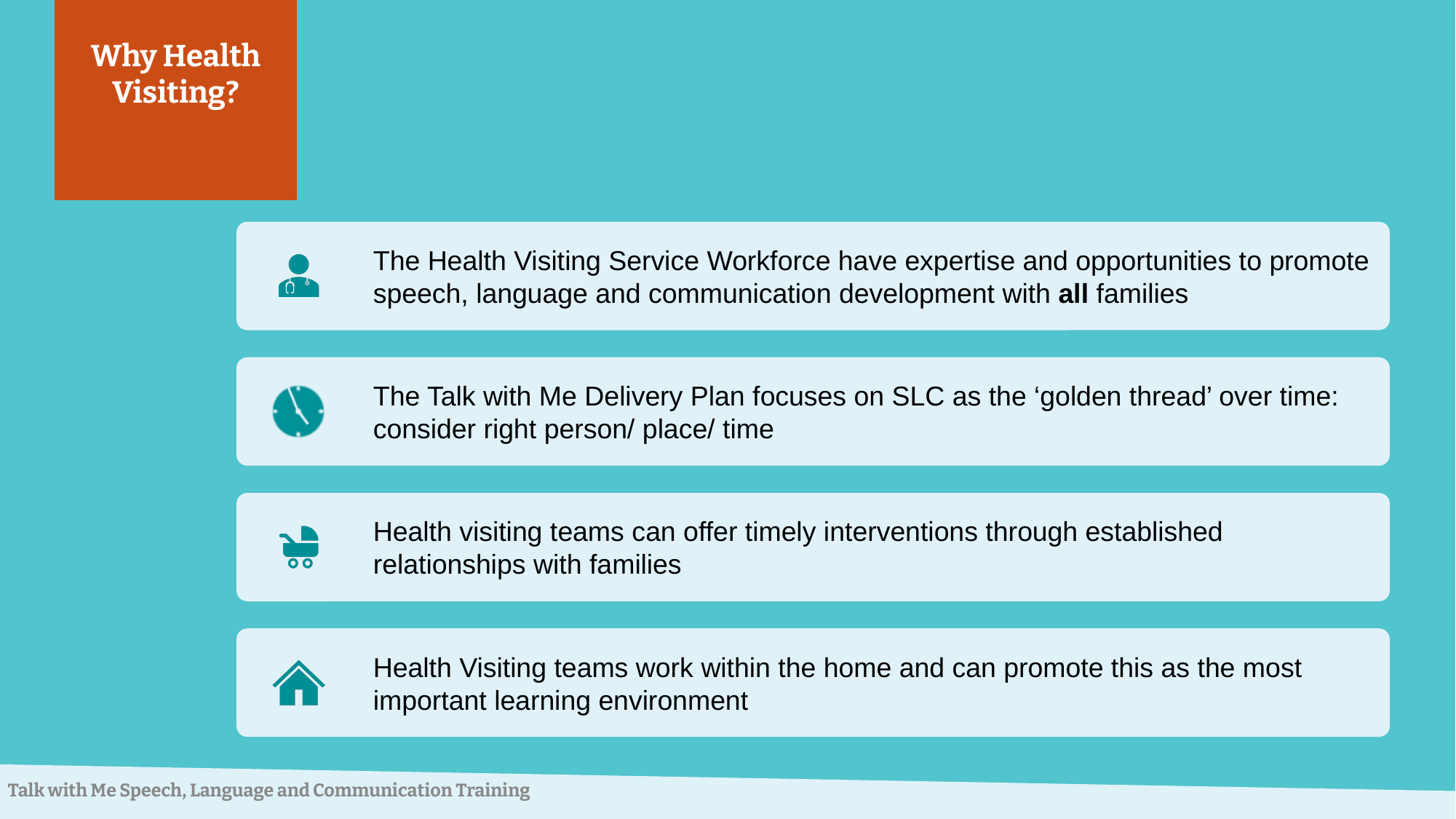

Why Health Visiting?

The Health Visiting Service Workforce have expertise and opportunities to promote speech, language and communication development with all families

The Talk with Me Delivery Plan focuses on SLC as the ‘golden thread’ over time: consider right person/ place/ time

Health visiting teams can offer timely interventions through established relationships with families

Health Visiting teams work within the home and can promote this as the most important learning environment

Talk with Me Speech, Language and Communication Training